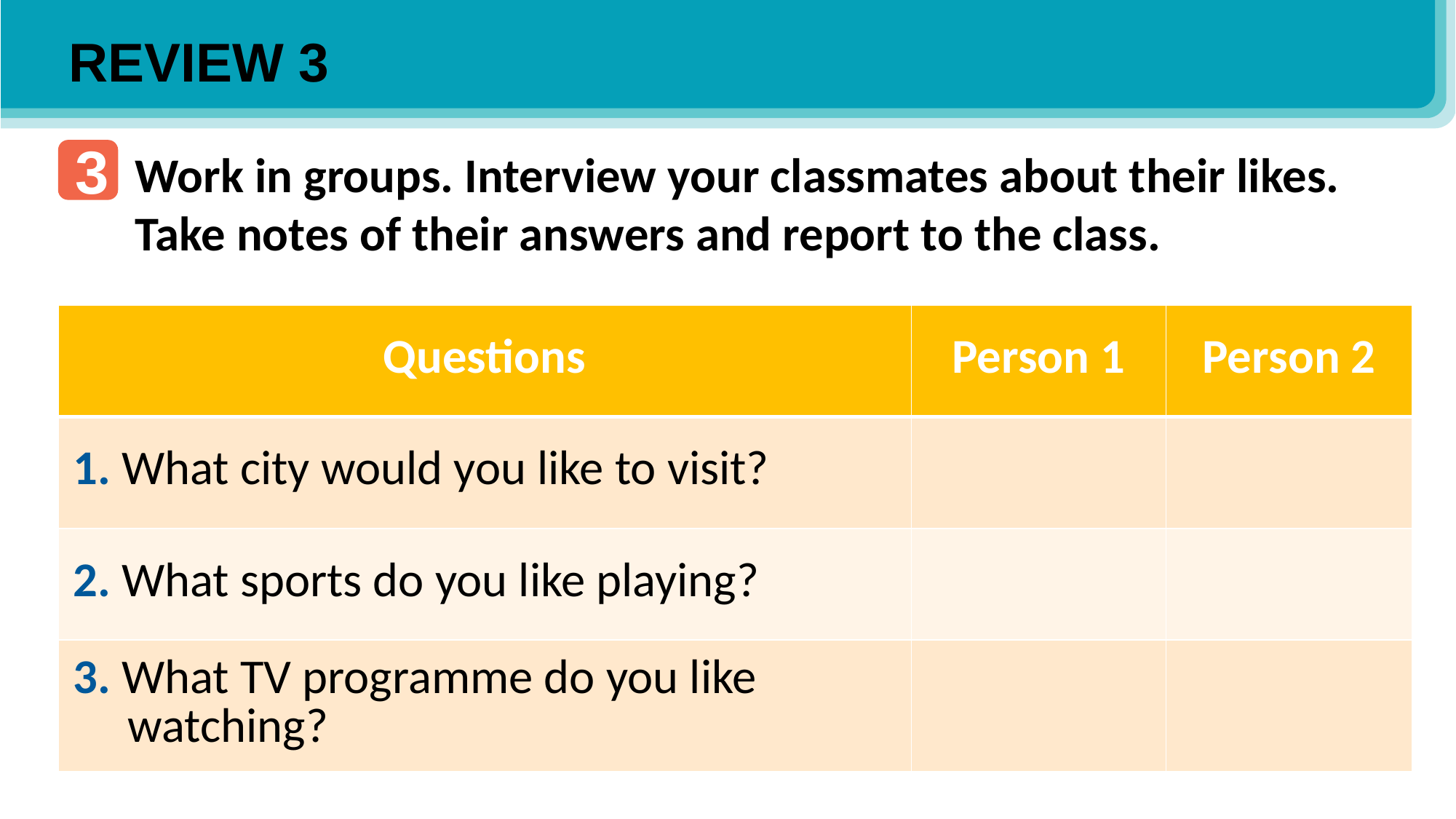

REVIEW 3
3
Work in groups. Interview your classmates about their likes. Take notes of their answers and report to the class.

| Questions | Person 1 | Person 2 |
| --- | --- | --- |
| 1. What city would you like to visit? |  |  |
| 2. What sports do you like playing? |  |  |
| 3. What TV programme do you like watching? |  |  |